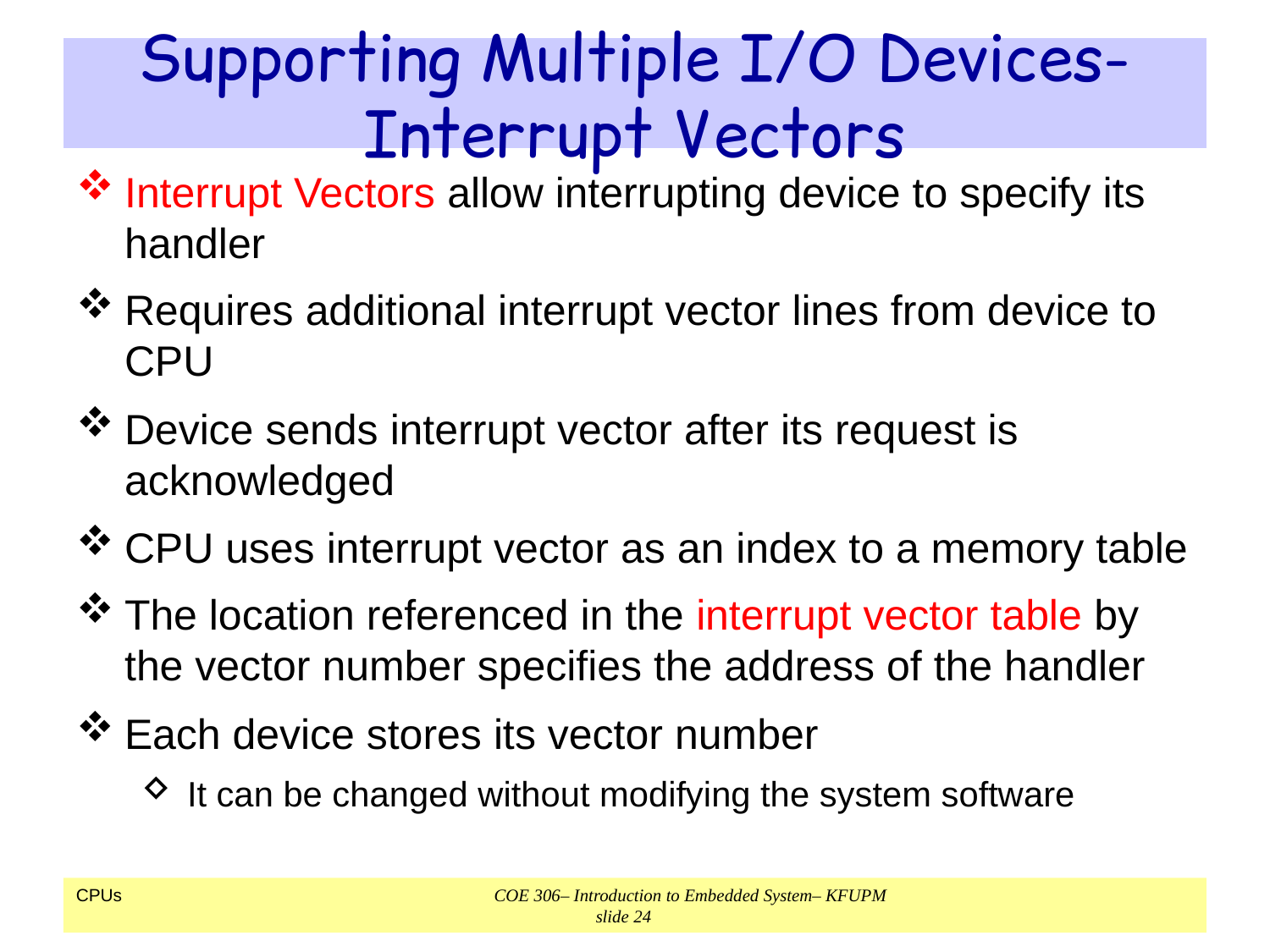

# Supporting Multiple I/O Devices-Interrupt Vectors
Interrupt Vectors allow interrupting device to specify its handler
Requires additional interrupt vector lines from device to CPU
Device sends interrupt vector after its request is acknowledged
CPU uses interrupt vector as an index to a memory table
The location referenced in the interrupt vector table by the vector number specifies the address of the handler
Each device stores its vector number
It can be changed without modifying the system software